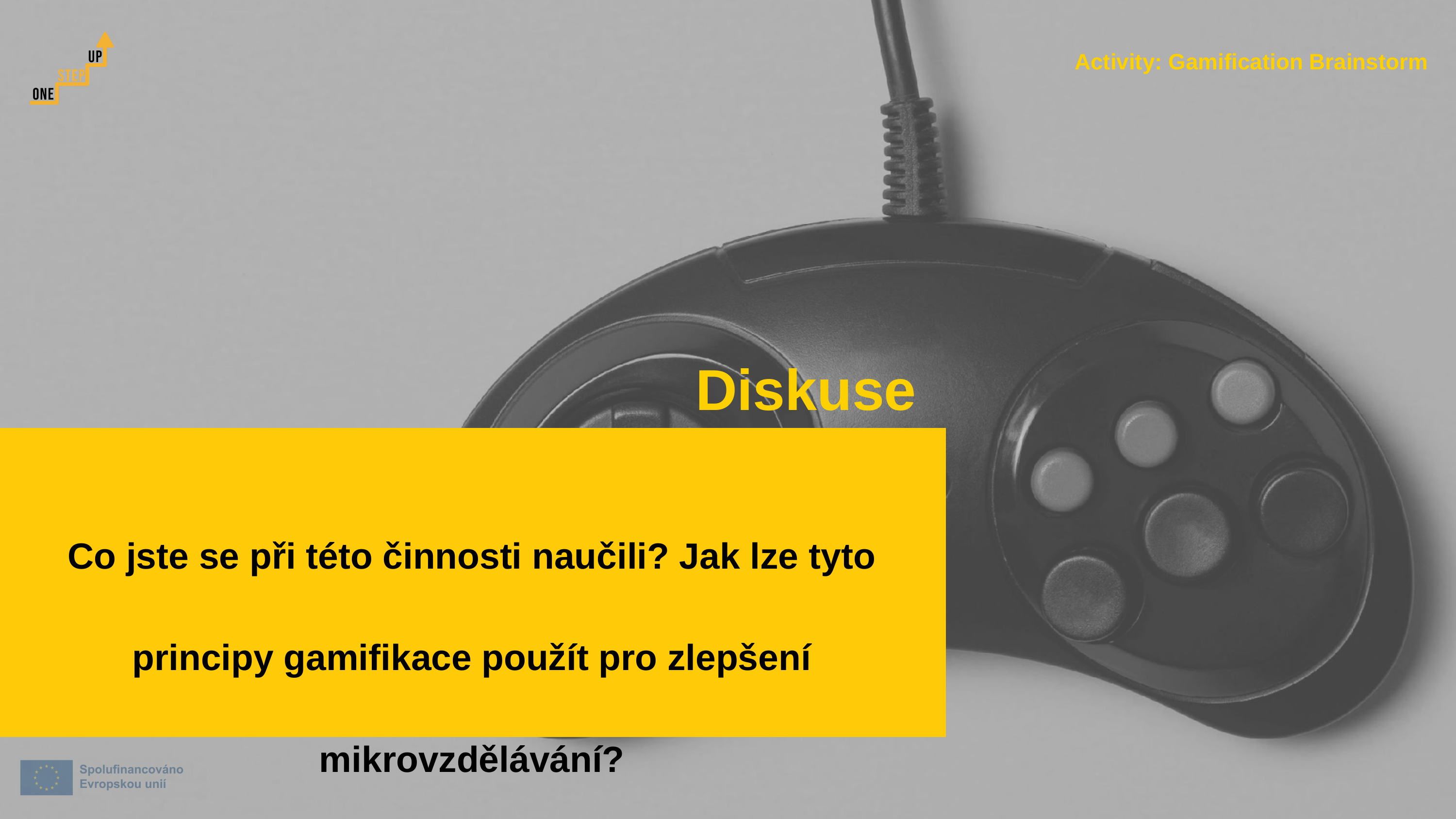

Activity: Gamification Brainstorm
Diskuse

Co jste se při této činnosti naučili? Jak lze tyto principy gamifikace použít pro zlepšení mikrovzdělávání?